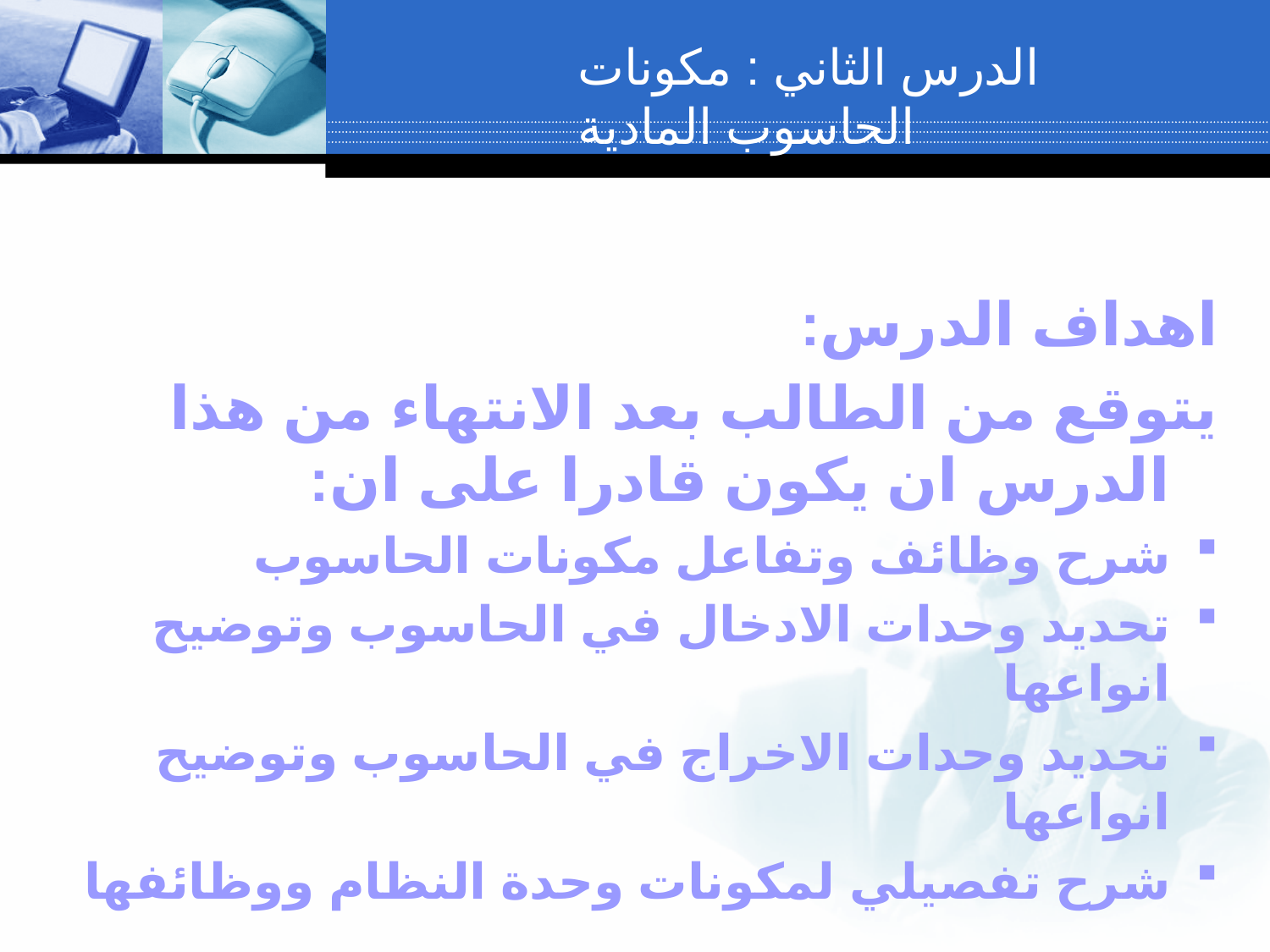

الدرس الثاني : مكونات الحاسوب المادية

اهداف الدرس:
يتوقع من الطالب بعد الانتهاء من هذا الدرس ان يكون قادرا على ان:
شرح وظائف وتفاعل مكونات الحاسوب
تحديد وحدات الادخال في الحاسوب وتوضيح انواعها
تحديد وحدات الاخراج في الحاسوب وتوضيح انواعها
شرح تفصيلي لمكونات وحدة النظام ووظائفها